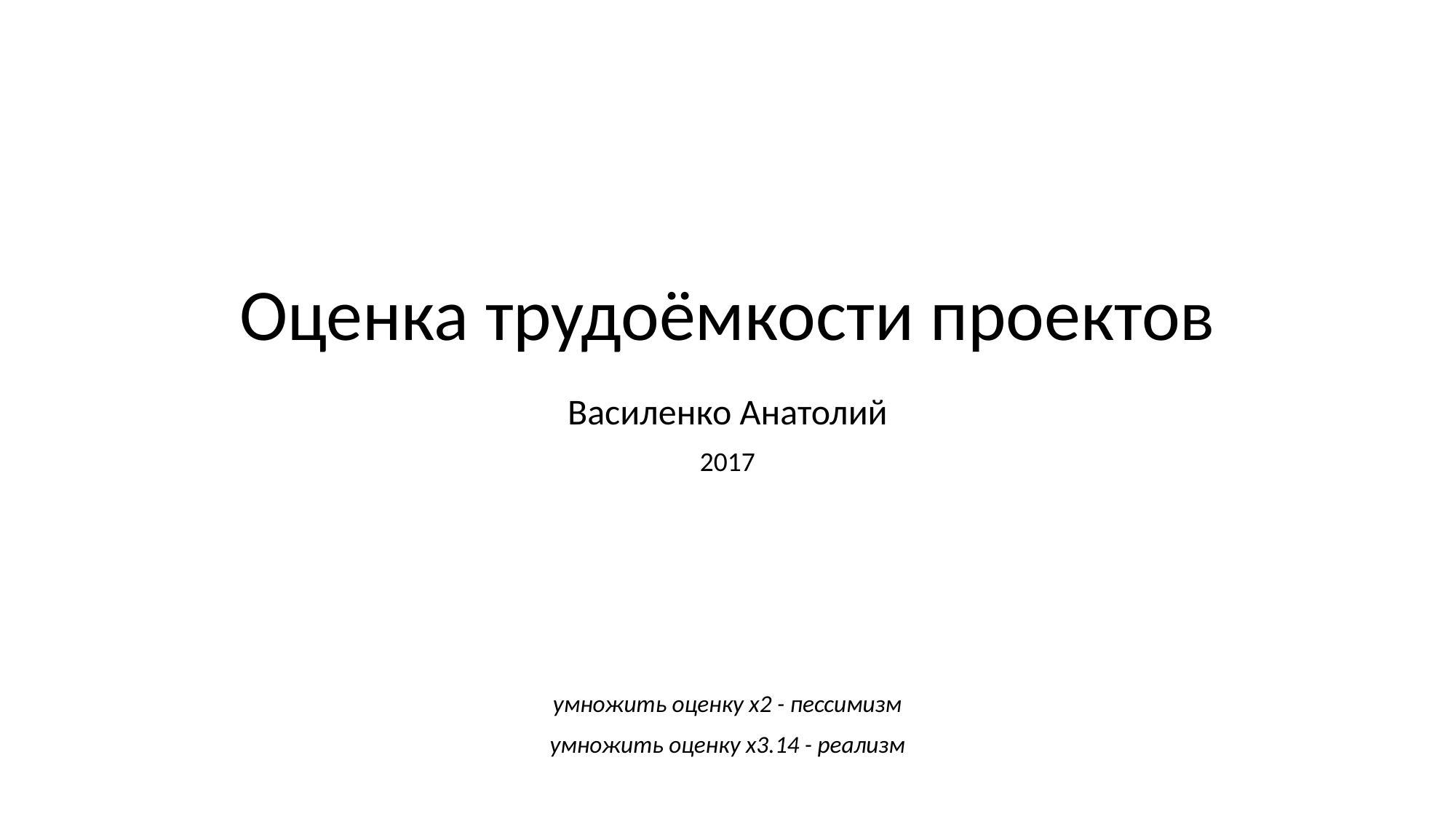

# Оценка трудоёмкости проектов
Василенко Анатолий
2017
умножить оценку x2 - пессимизм
умножить оценку x3.14 - реализм